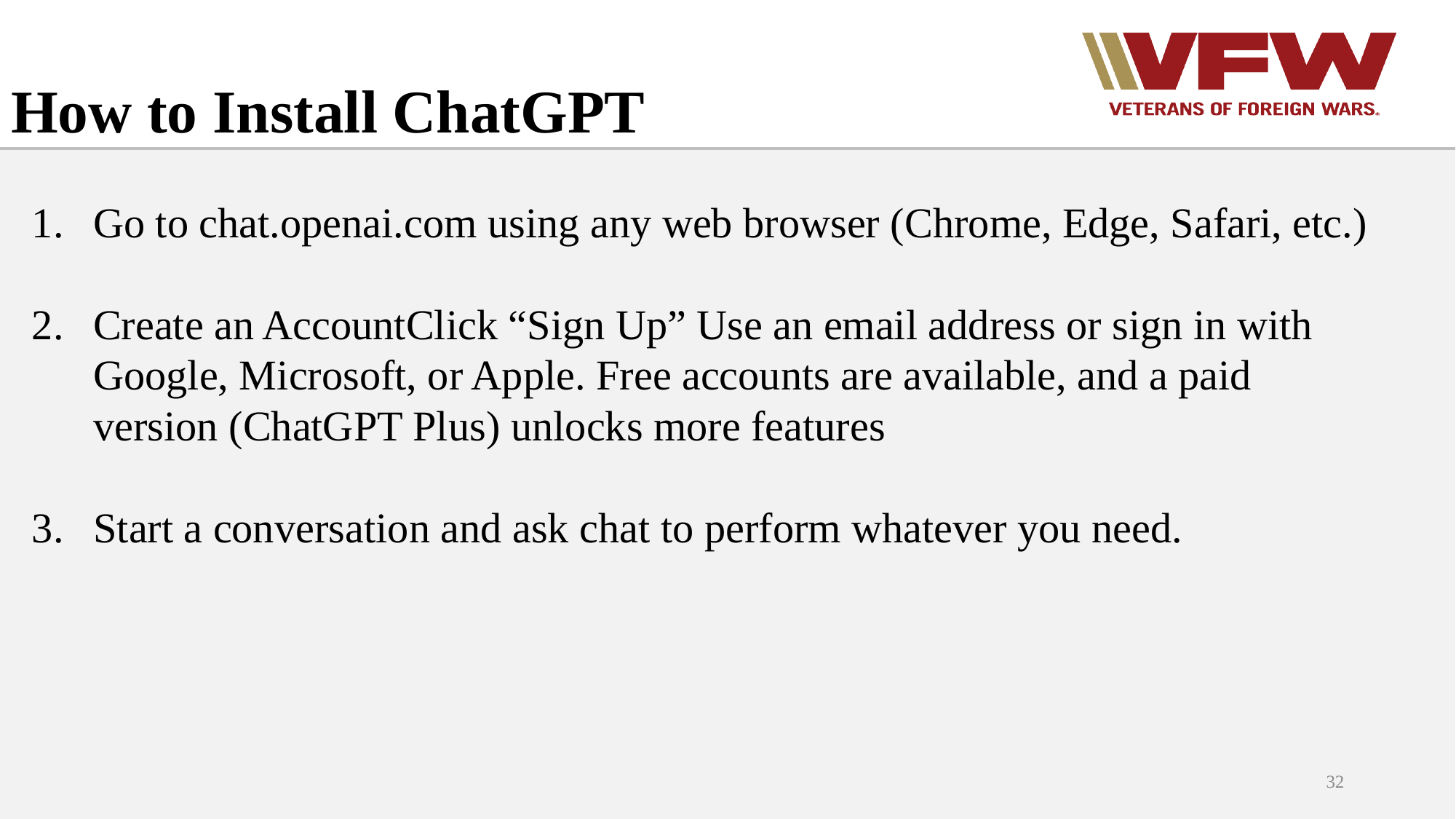

# How to Install ChatGPT
Go to chat.openai.com using any web browser (Chrome, Edge, Safari, etc.)

Create an AccountClick “Sign Up” Use an email address or sign in with Google, Microsoft, or Apple. Free accounts are available, and a paid version (ChatGPT Plus) unlocks more features

Start a conversation and ask chat to perform whatever you need.
32